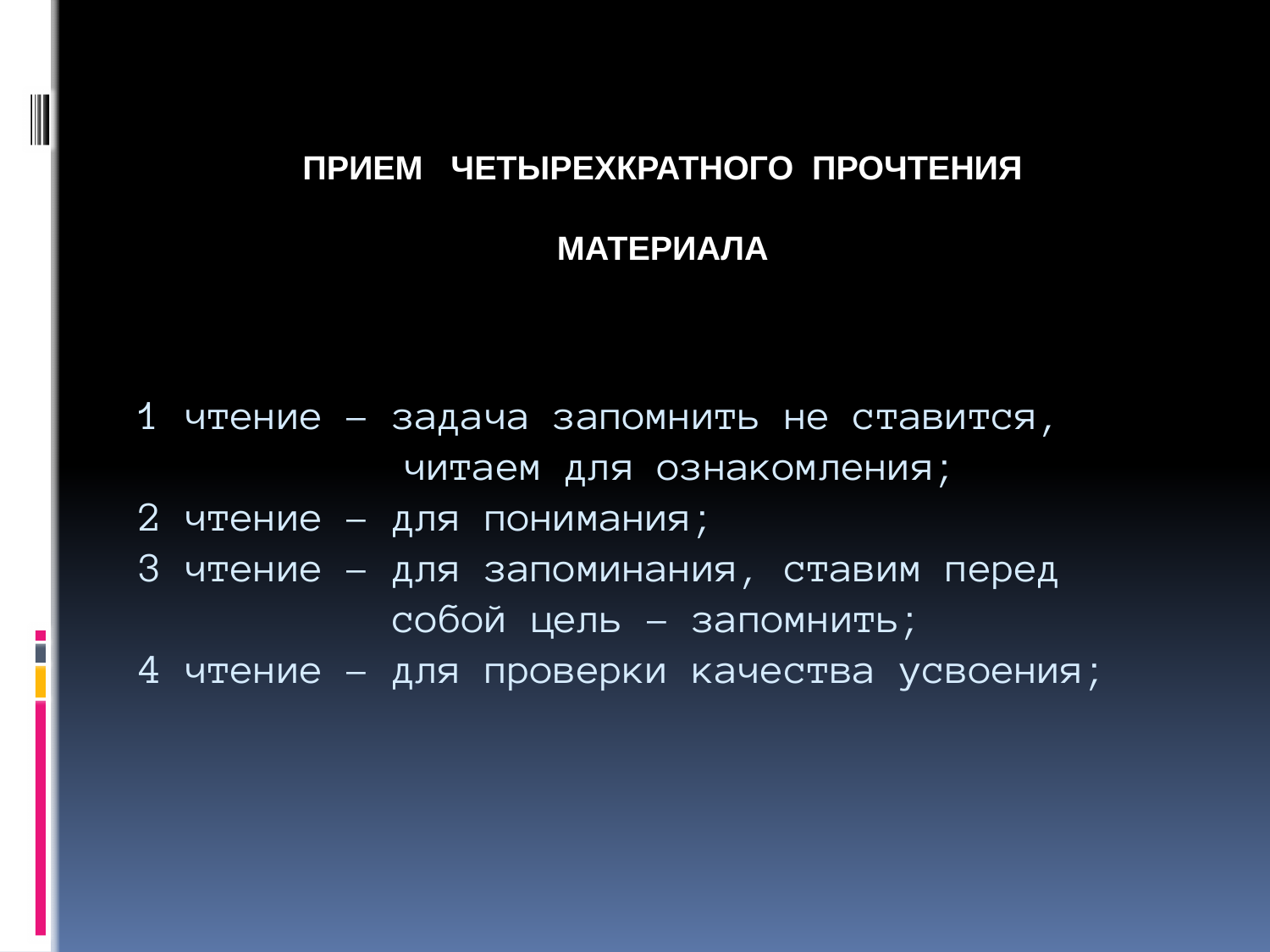

прием   четырехкратного  прочтения

материала

# 1 чтение – задача запомнить не ставится,   	 	      читаем для ознакомления; 2 чтение – для понимания; 3 чтение – для запоминания, ставим перед 			собой цель – запомнить; 4 чтение – для проверки качества усвоения;